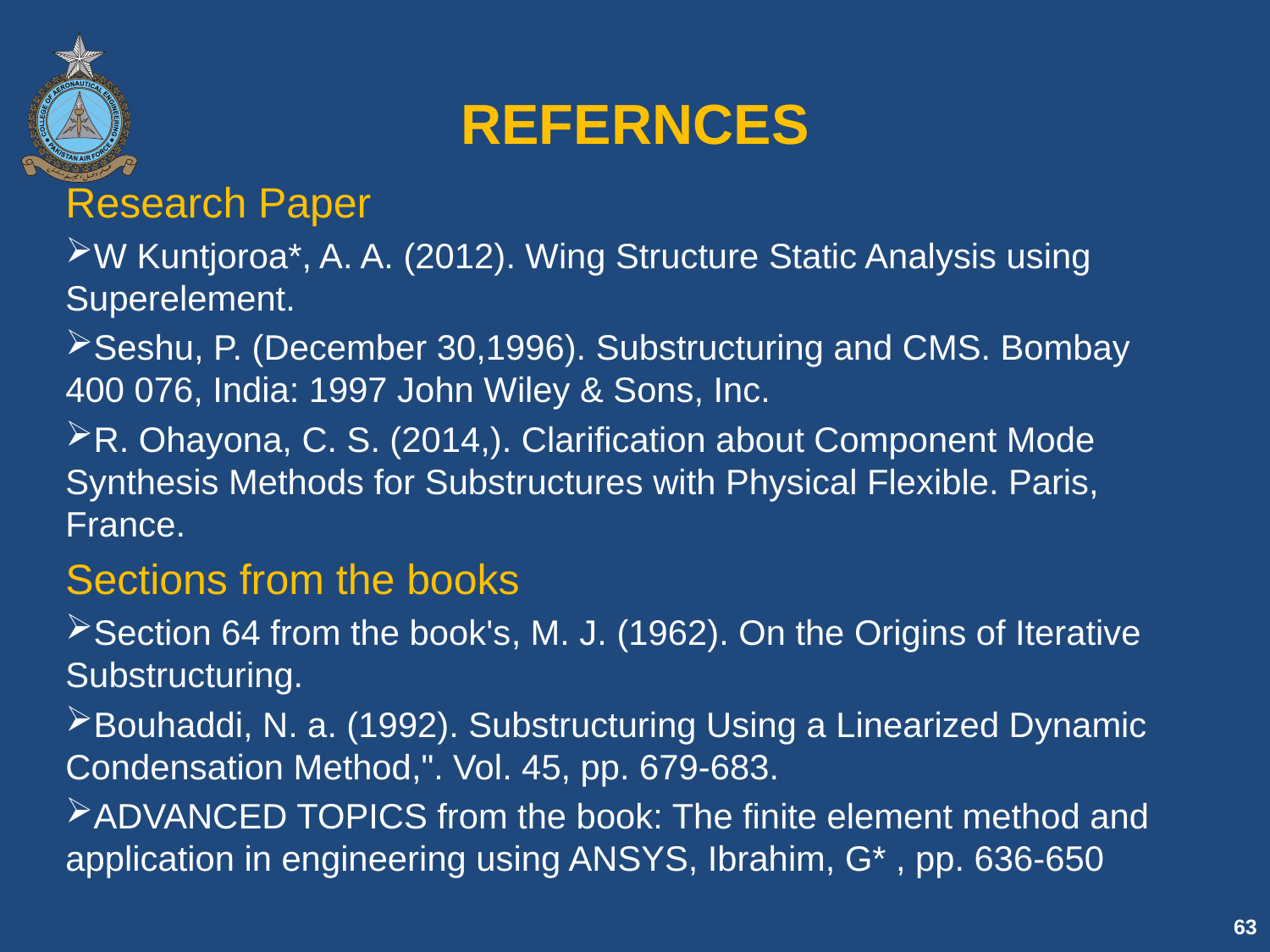

# REFERNCES
Research Paper
W Kuntjoroa*, A. A. (2012). Wing Structure Static Analysis using Superelement.
Seshu, P. (December 30,1996). Substructuring and CMS. Bombay 400 076, India: 1997 John Wiley & Sons, Inc.
R. Ohayona, C. S. (2014,). Clarification about Component Mode Synthesis Methods for Substructures with Physical Flexible. Paris, France.
Sections from the books
Section 64 from the book's, M. J. (1962). On the Origins of Iterative Substructuring.
Bouhaddi, N. a. (1992). Substructuring Using a Linearized Dynamic Condensation Method,". Vol. 45, pp. 679-683.
ADVANCED TOPICS from the book: The finite element method and application in engineering using ANSYS, Ibrahim, G* , pp. 636-650
63